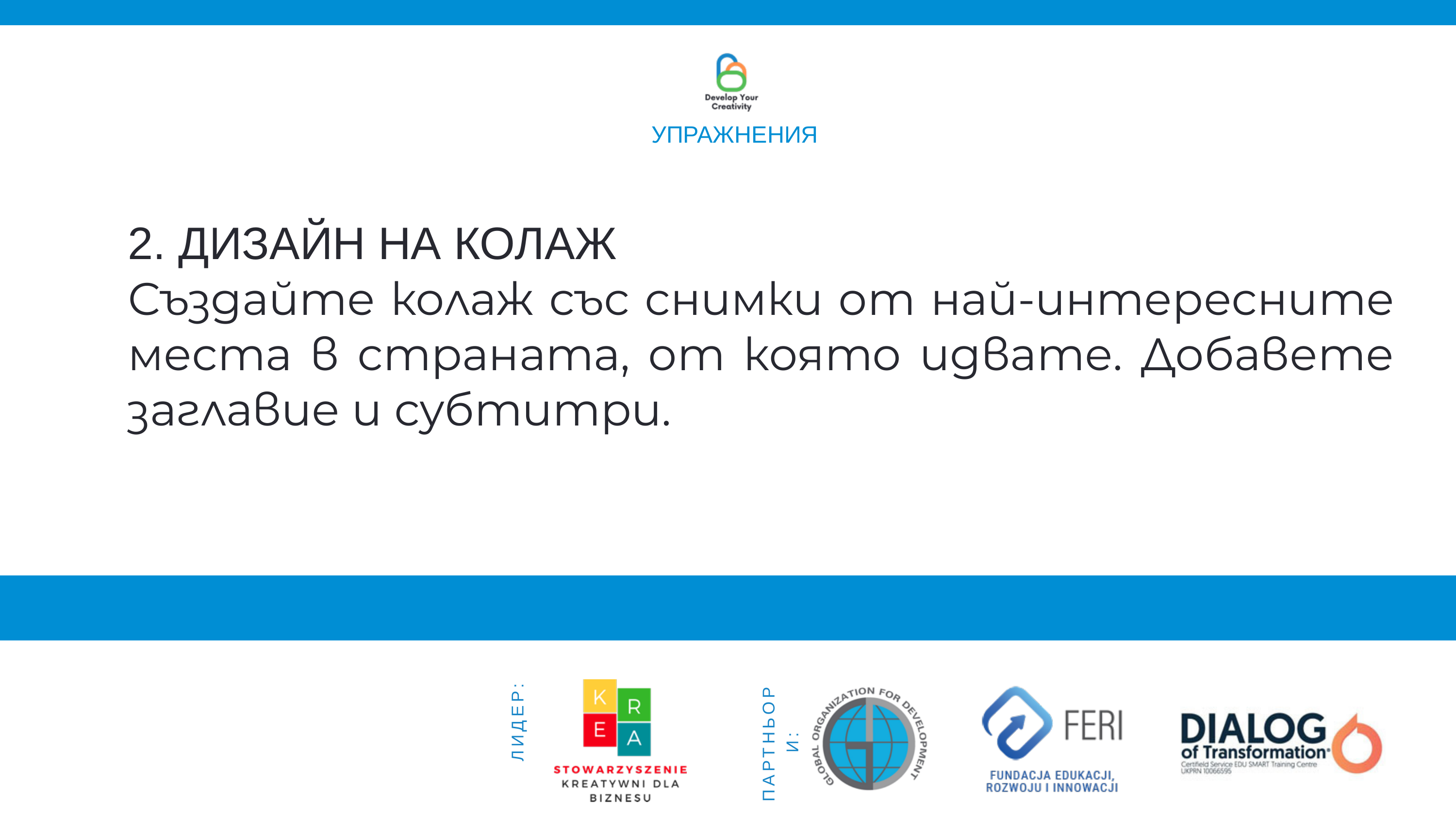

УПРАЖНЕНИЯ
2. ДИЗАЙН НА КОЛАЖ
Създайте колаж със снимки от най-интересните места в страната, от която идвате. Добавете заглавие и субтитри.

ПАРТНЬОРИ:
ЛИДЕР: